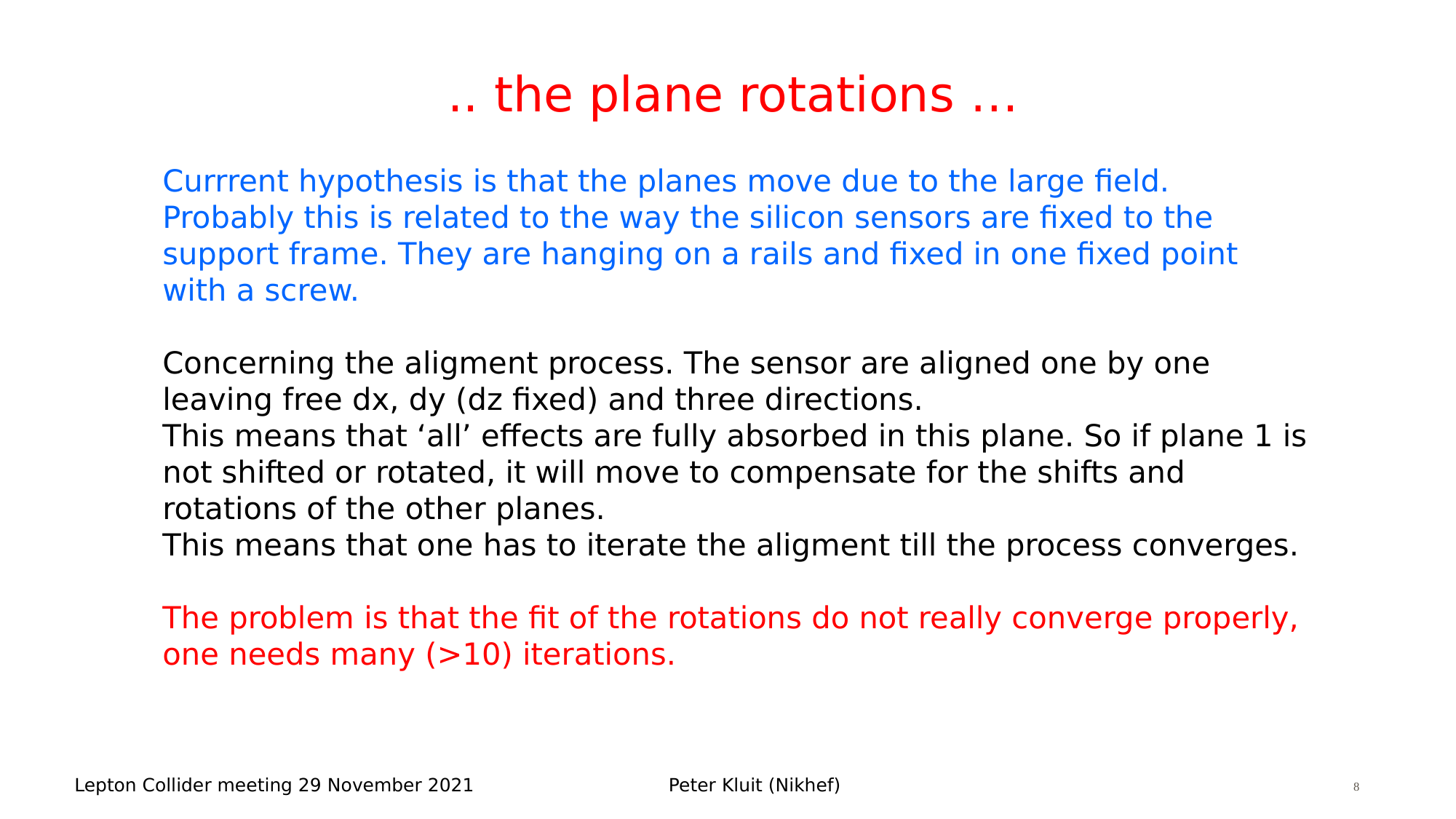

# .. the plane rotations …
Currrent hypothesis is that the planes move due to the large field.
Probably this is related to the way the silicon sensors are fixed to the support frame. They are hanging on a rails and fixed in one fixed point with a screw.

Concerning the aligment process. The sensor are aligned one by one leaving free dx, dy (dz fixed) and three directions.
This means that ‘all’ effects are fully absorbed in this plane. So if plane 1 is not shifted or rotated, it will move to compensate for the shifts and rotations of the other planes.
This means that one has to iterate the aligment till the process converges.

The problem is that the fit of the rotations do not really converge properly, one needs many (>10) iterations.